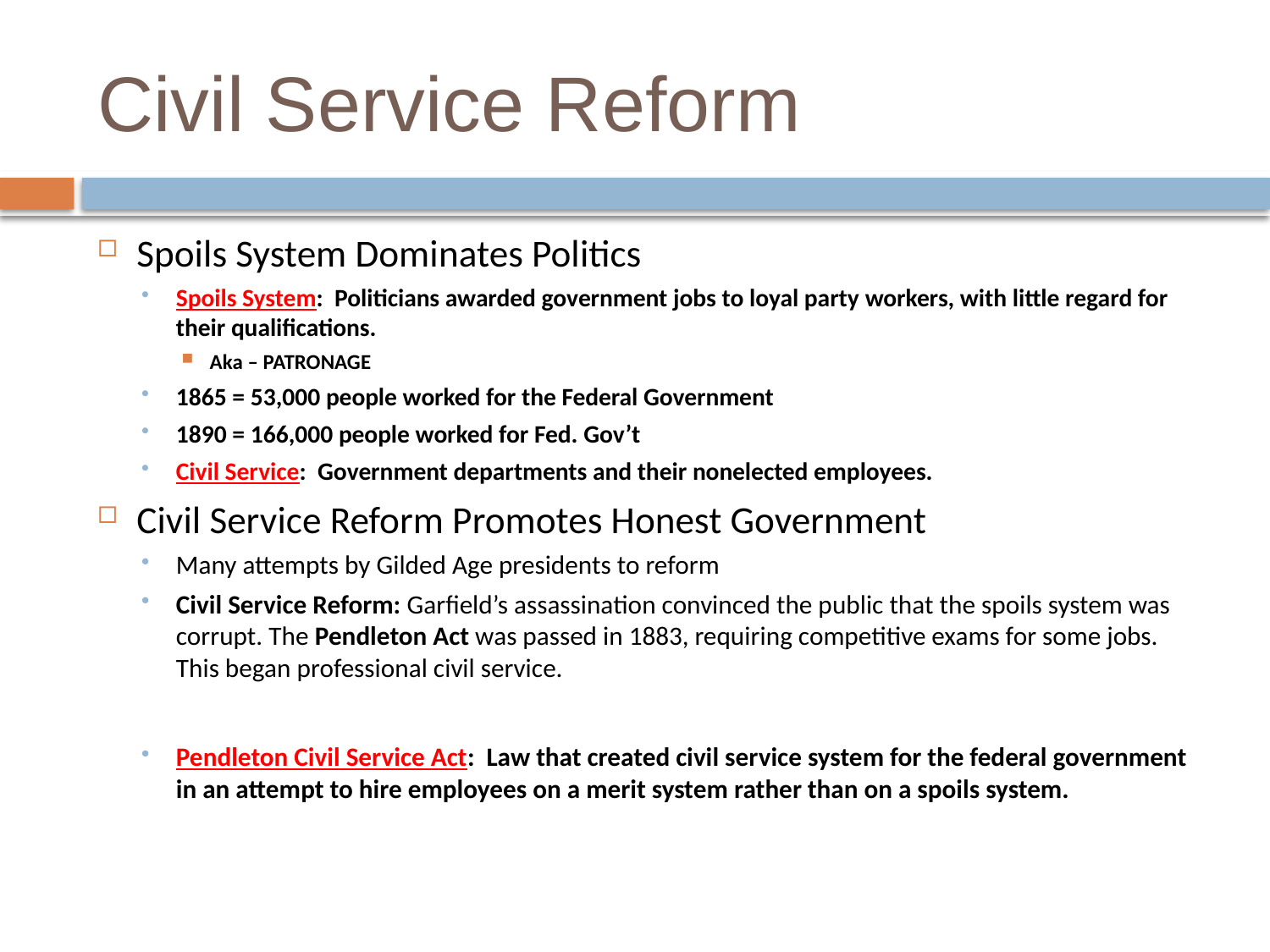

# Civil Service Reform
Spoils System Dominates Politics
Spoils System:  Politicians awarded government jobs to loyal party workers, with little regard for their qualifications.
Aka – PATRONAGE
1865 = 53,000 people worked for the Federal Government
1890 = 166,000 people worked for Fed. Gov’t
Civil Service:  Government departments and their nonelected employees.
Civil Service Reform Promotes Honest Government
Many attempts by Gilded Age presidents to reform
Civil Service Reform: Garfield’s assassination convinced the public that the spoils system was corrupt. The Pendleton Act was passed in 1883, requiring competitive exams for some jobs. This began professional civil service.

Pendleton Civil Service Act:  Law that created civil service system for the federal government in an attempt to hire employees on a merit system rather than on a spoils system.